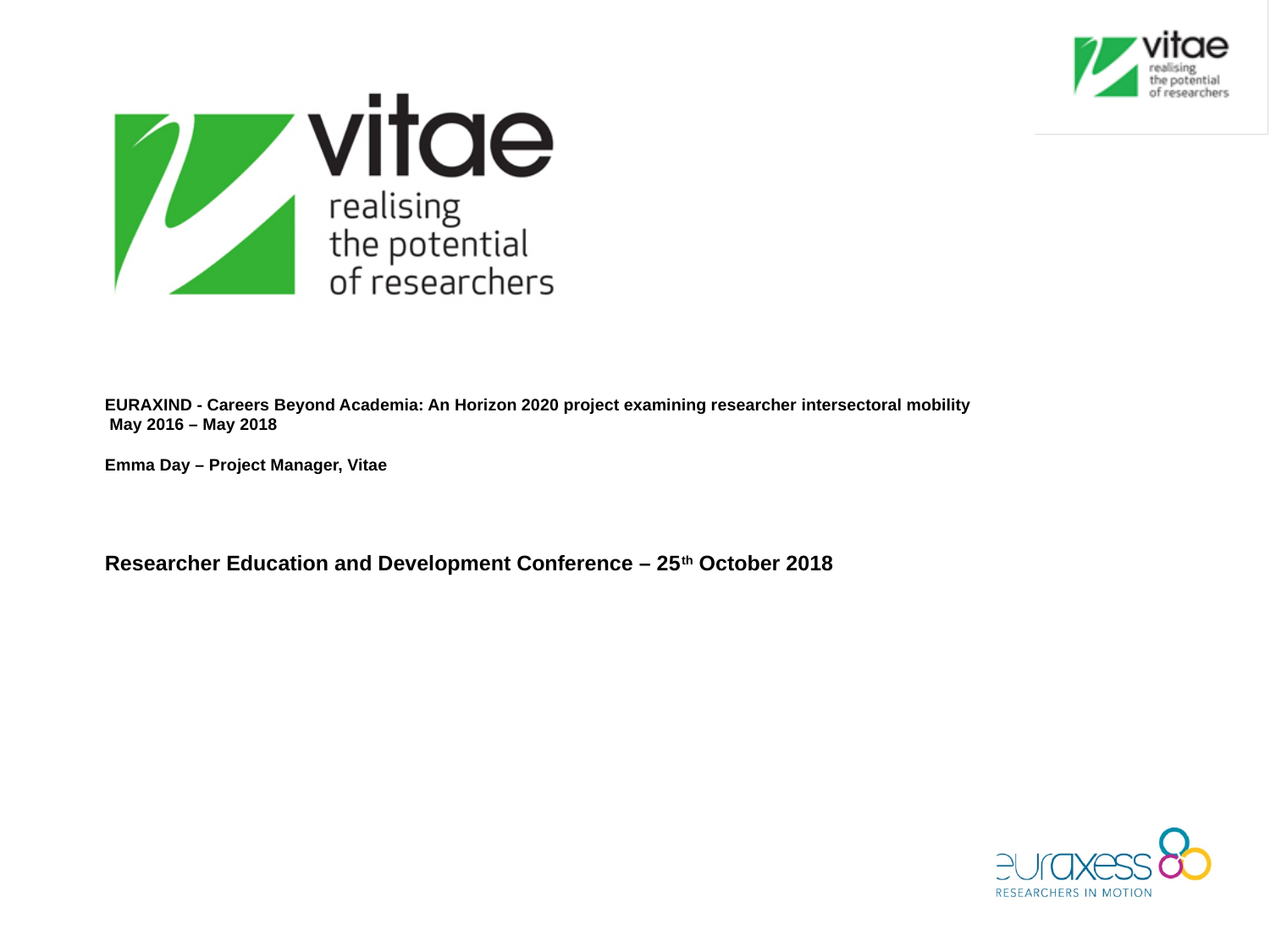

# EURAXIND - Careers Beyond Academia: An Horizon 2020 project examining researcher intersectoral mobility May 2016 – May 2018 Emma Day – Project Manager, Vitae Researcher Education and Development Conference – 25th October 2018